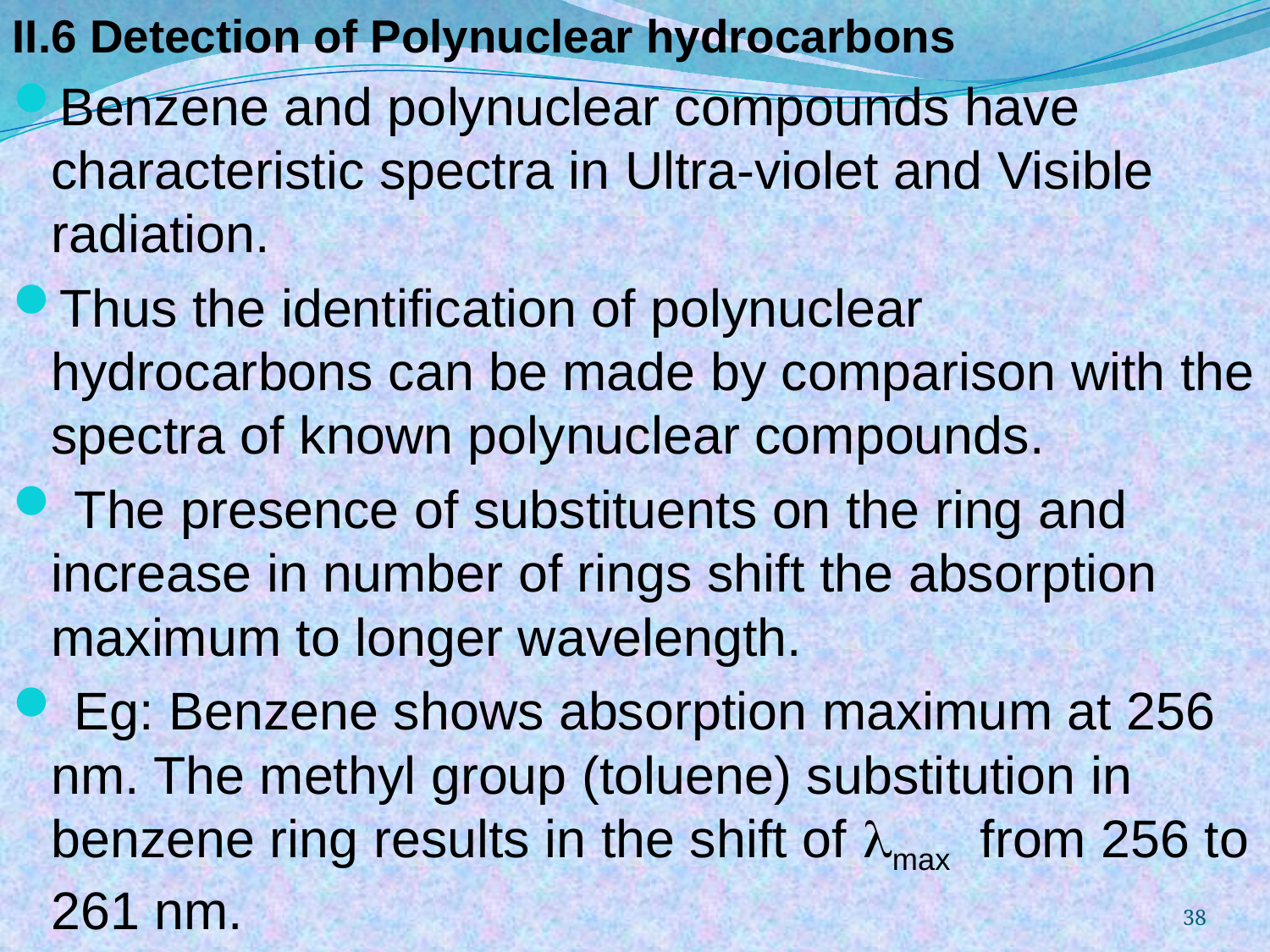

II.6 Detection of Polynuclear hydrocarbons
Benzene and polynuclear compounds have characteristic spectra in Ultra-violet and Visible radiation.
Thus the identification of polynuclear hydrocarbons can be made by comparison with the spectra of known polynuclear compounds.
 The presence of substituents on the ring and increase in number of rings shift the absorption maximum to longer wavelength.
 Eg: Benzene shows absorption maximum at 256 nm. The methyl group (toluene) substitution in benzene ring results in the shift of λmax  from 256 to 261 nm.

38